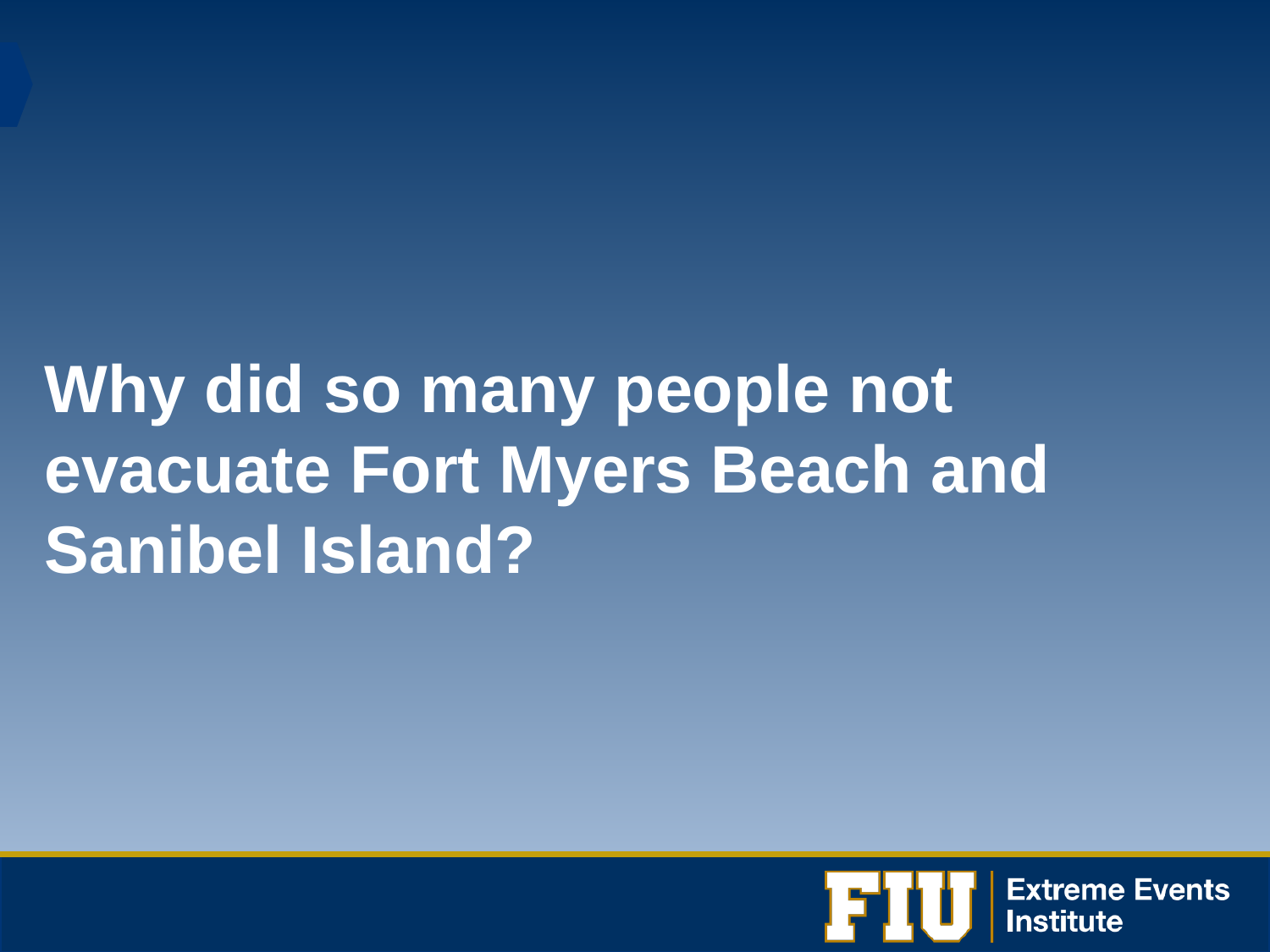

Why did so many people not evacuate Fort Myers Beach and Sanibel Island?